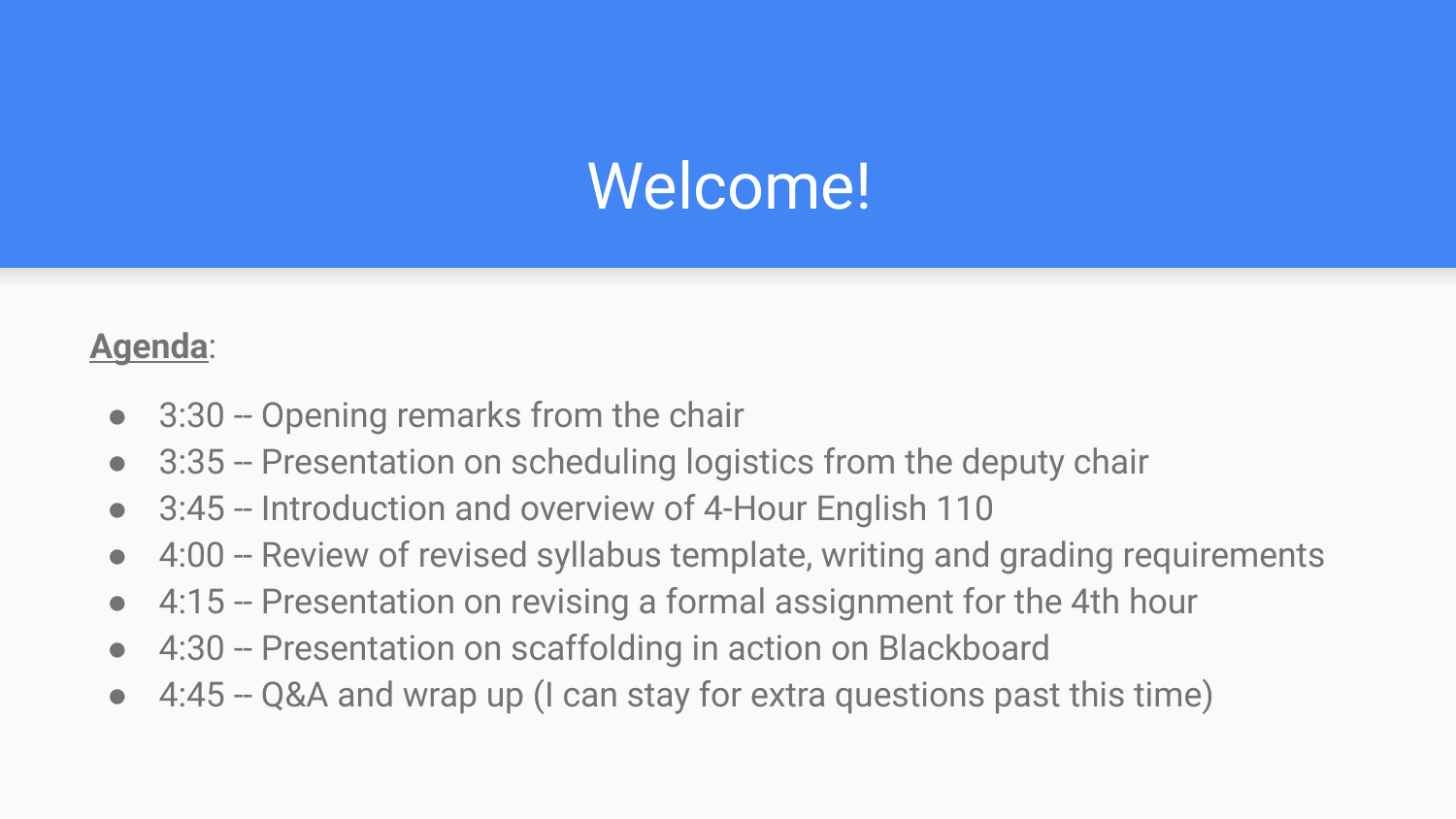

# Welcome!
Agenda:
3:30 -- Opening remarks from the chair
3:35 -- Presentation on scheduling logistics from the deputy chair
3:45 -- Introduction and overview of 4-Hour English 110
4:00 -- Review of revised syllabus template, writing and grading requirements
4:15 -- Presentation on revising a formal assignment for the 4th hour
4:30 -- Presentation on scaffolding in action on Blackboard
4:45 -- Q&A and wrap up (I can stay for extra questions past this time)